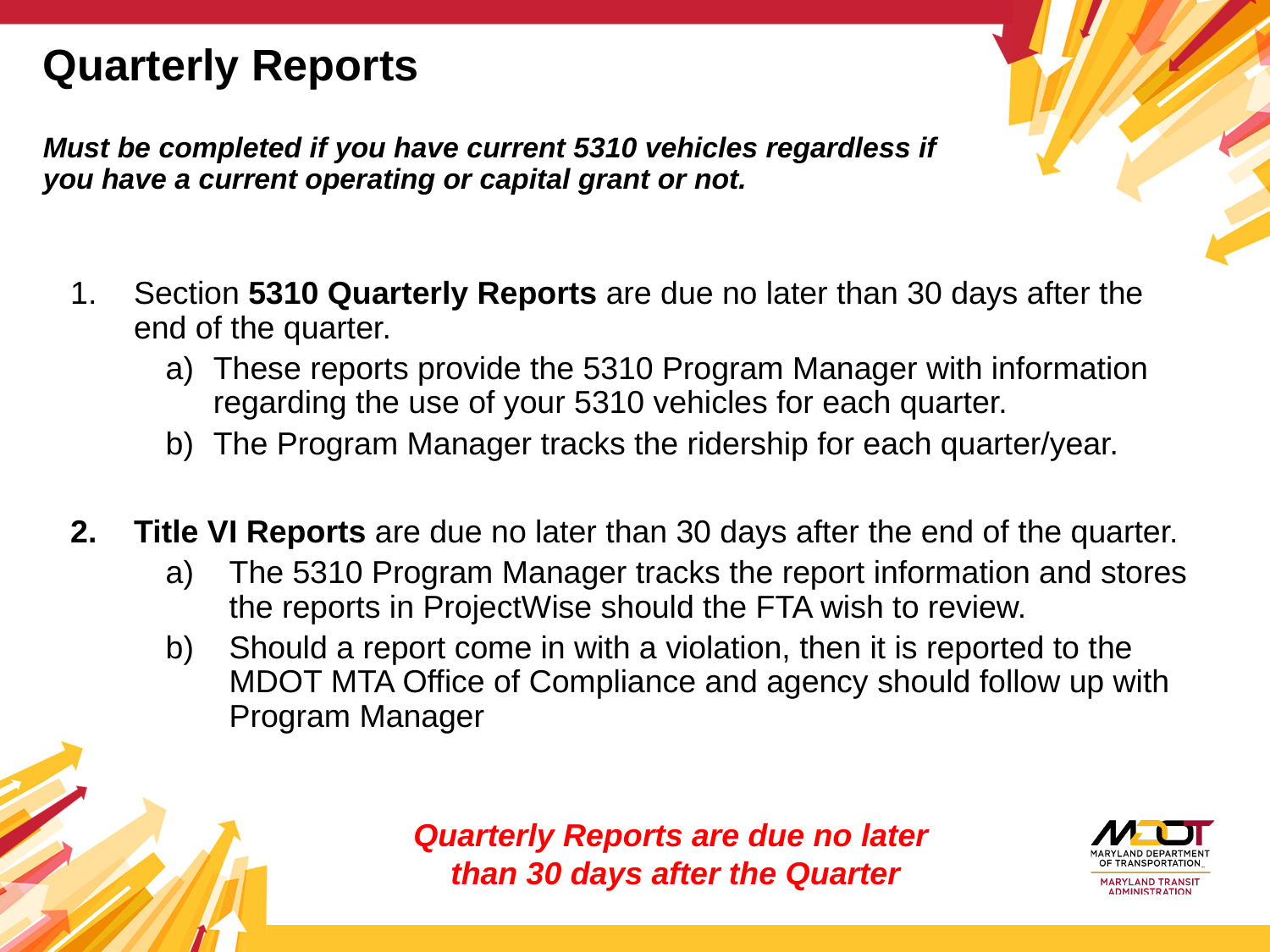

# Quarterly Reports Must be completed if you have current 5310 vehicles regardless if you have a current operating or capital grant or not.
Section 5310 Quarterly Reports are due no later than 30 days after the end of the quarter.
These reports provide the 5310 Program Manager with information regarding the use of your 5310 vehicles for each quarter.
The Program Manager tracks the ridership for each quarter/year.

Title VI Reports are due no later than 30 days after the end of the quarter.
The 5310 Program Manager tracks the report information and stores the reports in ProjectWise should the FTA wish to review.
Should a report come in with a violation, then it is reported to the MDOT MTA Office of Compliance and agency should follow up with Program Manager

Quarterly Reports are due no later
than 30 days after the Quarter